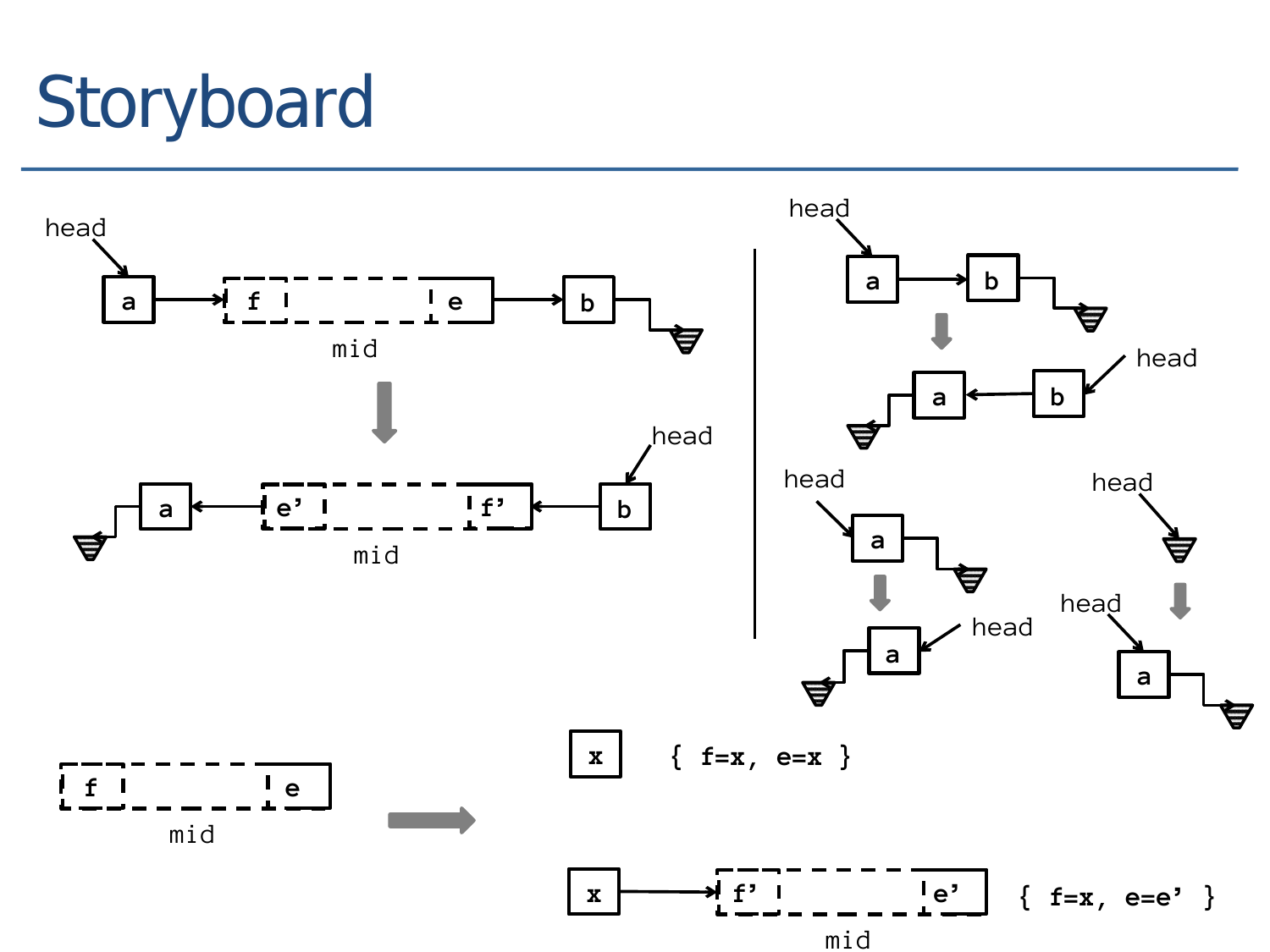

# Storyboard
head

a
b

head

a
b

head
a

b

head
a

b

f
e

mid
e’
f’

mid
head
a

head

a

head

head
a

x

{ f=x, e=x }
f
e

mid

x

f’
e’

mid
{ f=x, e=e’ }